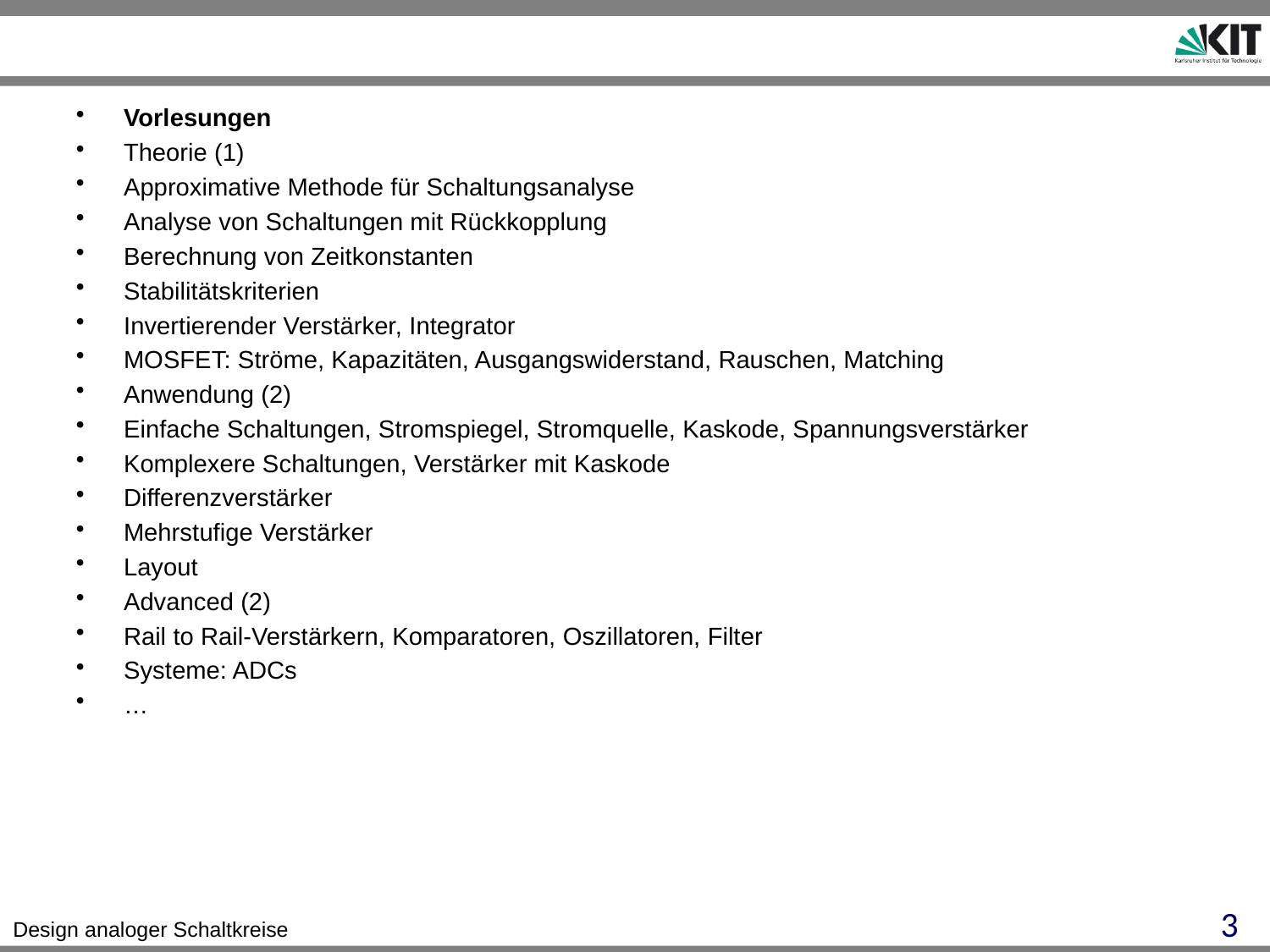

Vorlesungen
Theorie (1)
Approximative Methode für Schaltungsanalyse
Analyse von Schaltungen mit Rückkopplung
Berechnung von Zeitkonstanten
Stabilitätskriterien
Invertierender Verstärker, Integrator
MOSFET: Ströme, Kapazitäten, Ausgangswiderstand, Rauschen, Matching
Anwendung (2)
Einfache Schaltungen, Stromspiegel, Stromquelle, Kaskode, Spannungsverstärker
Komplexere Schaltungen, Verstärker mit Kaskode
Differenzverstärker
Mehrstufige Verstärker
Layout
Advanced (2)
Rail to Rail-Verstärkern, Komparatoren, Oszillatoren, Filter
Systeme: ADCs
…
3